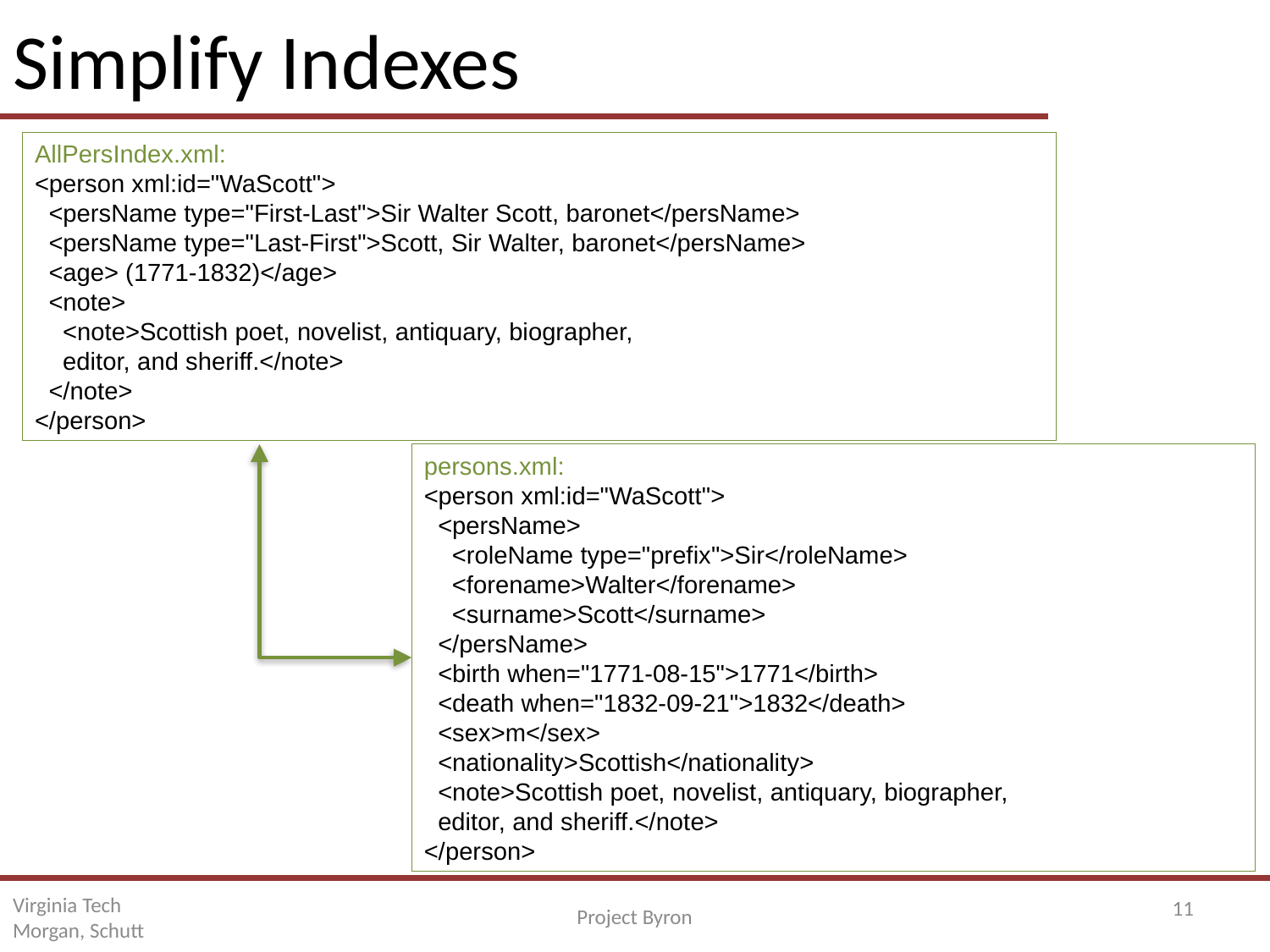

# Simplify Indexes
AllPersIndex.xml:
<person xml:id="WaScott">
  <persName type="First-Last">Sir Walter Scott, baronet</persName>
  <persName type="Last-First">Scott, Sir Walter, baronet</persName>
  <age> (1771-1832)</age>
  <note>
    <note>Scottish poet, novelist, antiquary, biographer,
    editor, and sheriff.</note>
  </note>
</person>
persons.xml:
<person xml:id="WaScott">
  <persName>
    <roleName type="prefix">Sir</roleName>
    <forename>Walter</forename>
    <surname>Scott</surname>
  </persName>
  <birth when="1771-08-15">1771</birth>
  <death when="1832-09-21">1832</death>
  <sex>m</sex>
  <nationality>Scottish</nationality>
  <note>Scottish poet, novelist, antiquary, biographer,
  editor, and sheriff.</note>
</person>
Virginia Tech
Morgan, Schutt
11
Project Byron